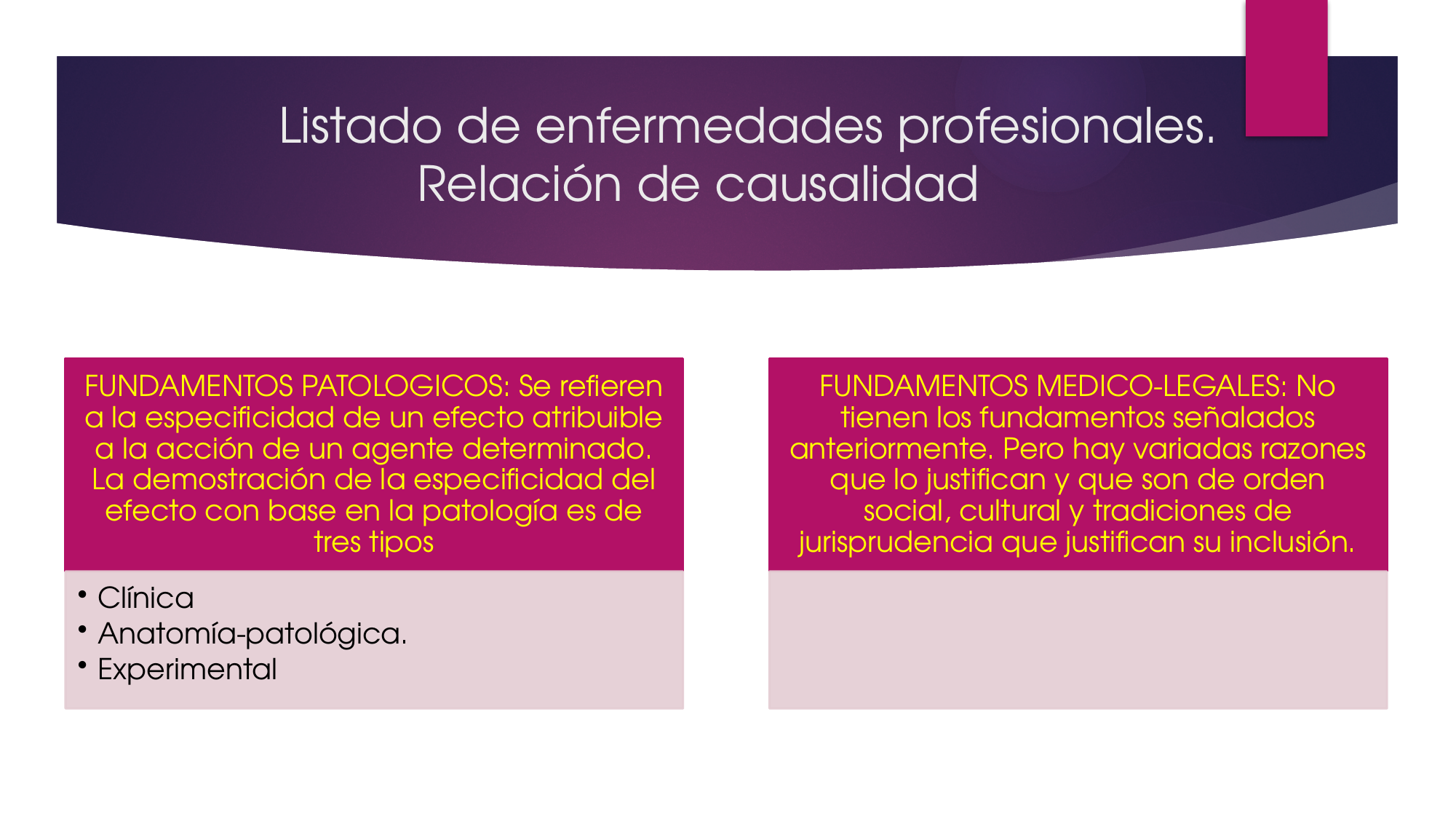

# Listado de enfermedades profesionales. Relación de causalidad
FUNDAMENTOS PATOLOGICOS: Se refieren a la especificidad de un efecto atribuible a la acción de un agente determinado. La demostración de la especificidad del efecto con base en la patología es de tres tipos
Clínica
Anatomía-patológica.
Experimental
FUNDAMENTOS MEDICO-LEGALES: No tienen los fundamentos señalados anteriormente. Pero hay variadas razones que lo justifican y que son de orden social, cultural y tradiciones de jurisprudencia que justifican su inclusión.